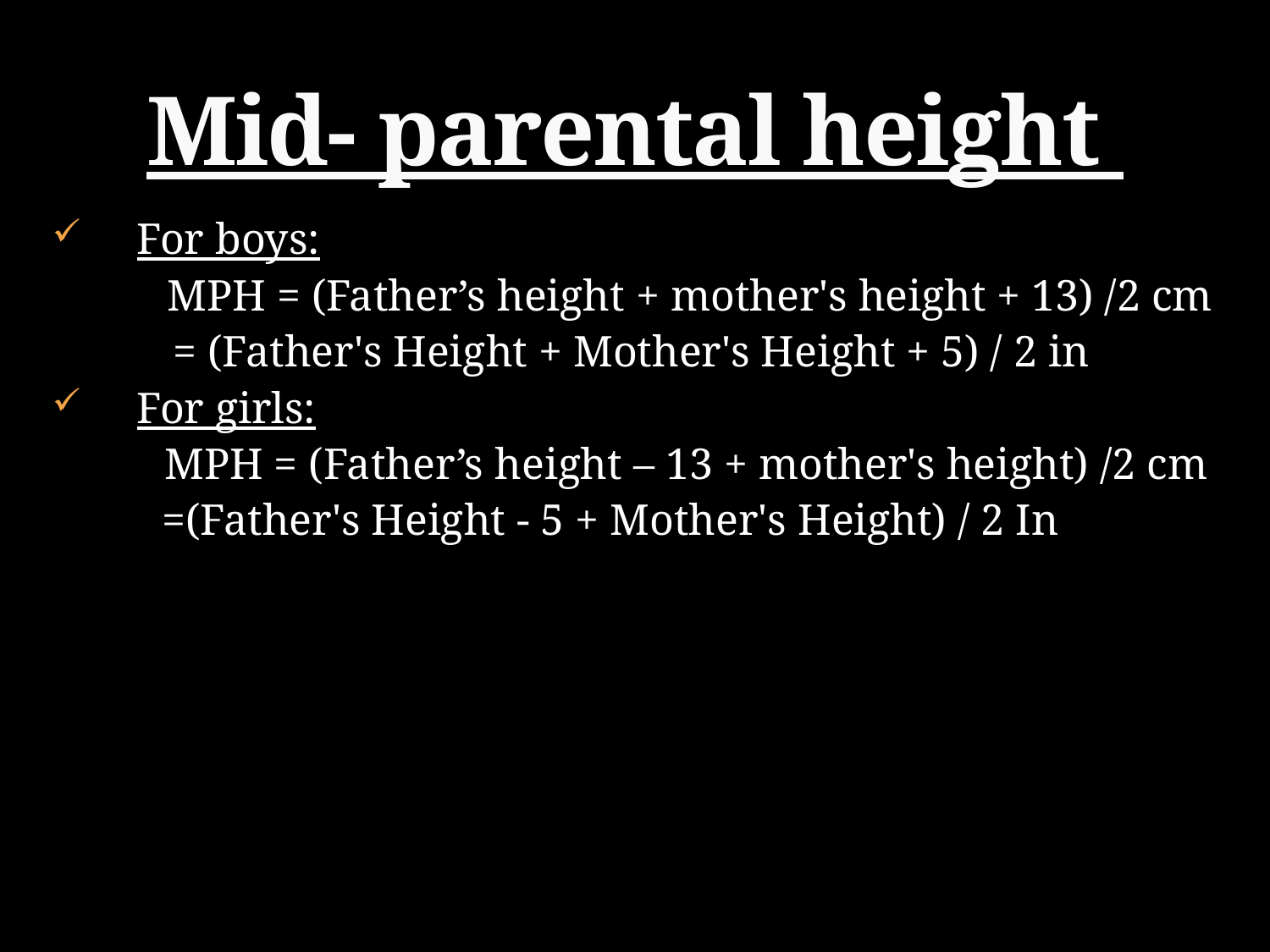

# Mid- parental height
For boys:
 MPH = (Father’s height + mother's height + 13) /2 cm
           = (Father's Height + Mother's Height + 5) / 2 in
For girls:
MPH = (Father’s height – 13 + mother's height) /2 cm
          =(Father's Height - 5 + Mother's Height) / 2 In